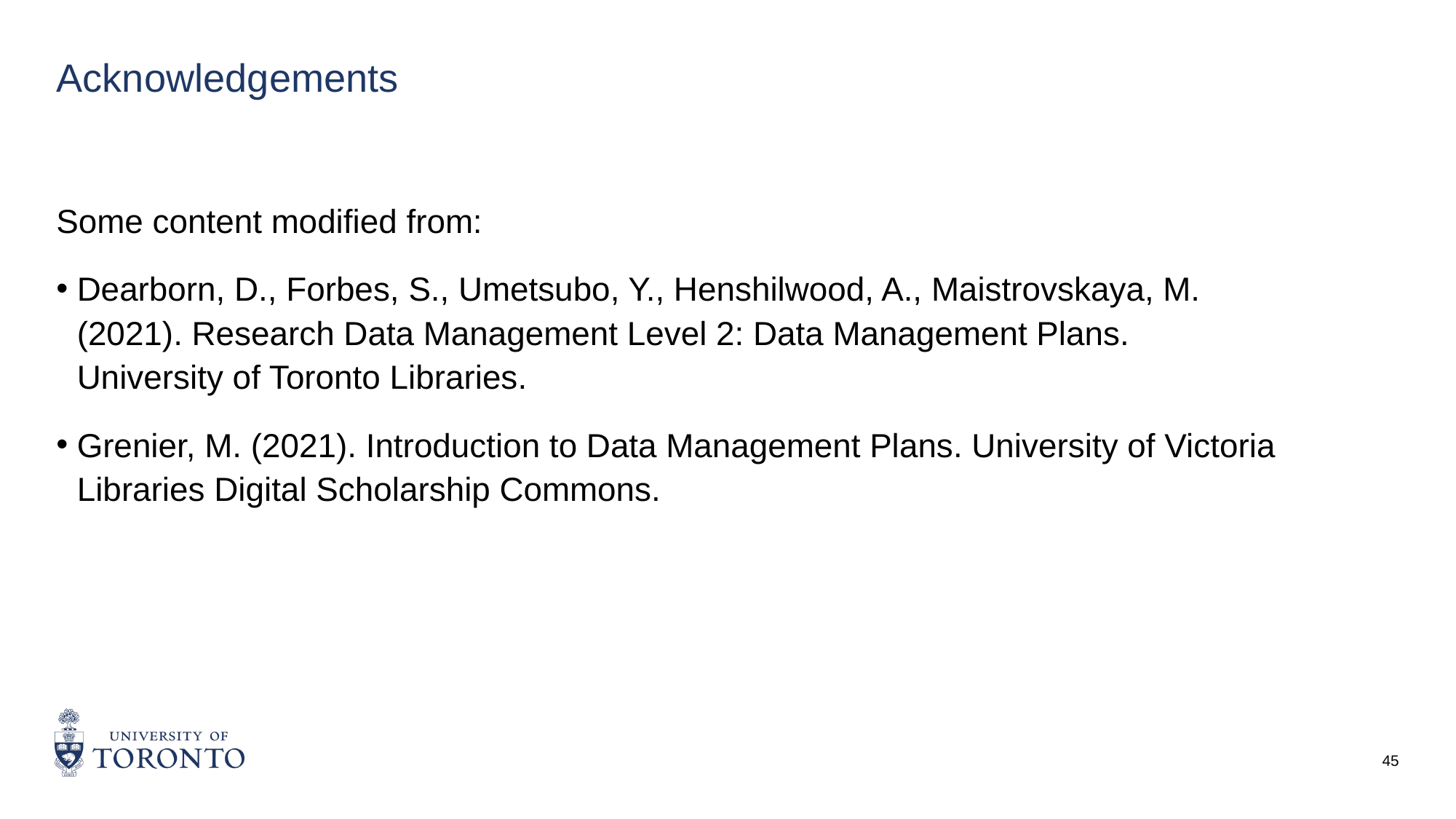

# Acknowledgements
Some content modified from:
Dearborn, D., Forbes, S., Umetsubo, Y., Henshilwood, A., Maistrovskaya, M. (2021). Research Data Management Level 2: Data Management Plans. University of Toronto Libraries.
Grenier, M. (2021). Introduction to Data Management Plans. University of Victoria Libraries Digital Scholarship Commons.

45